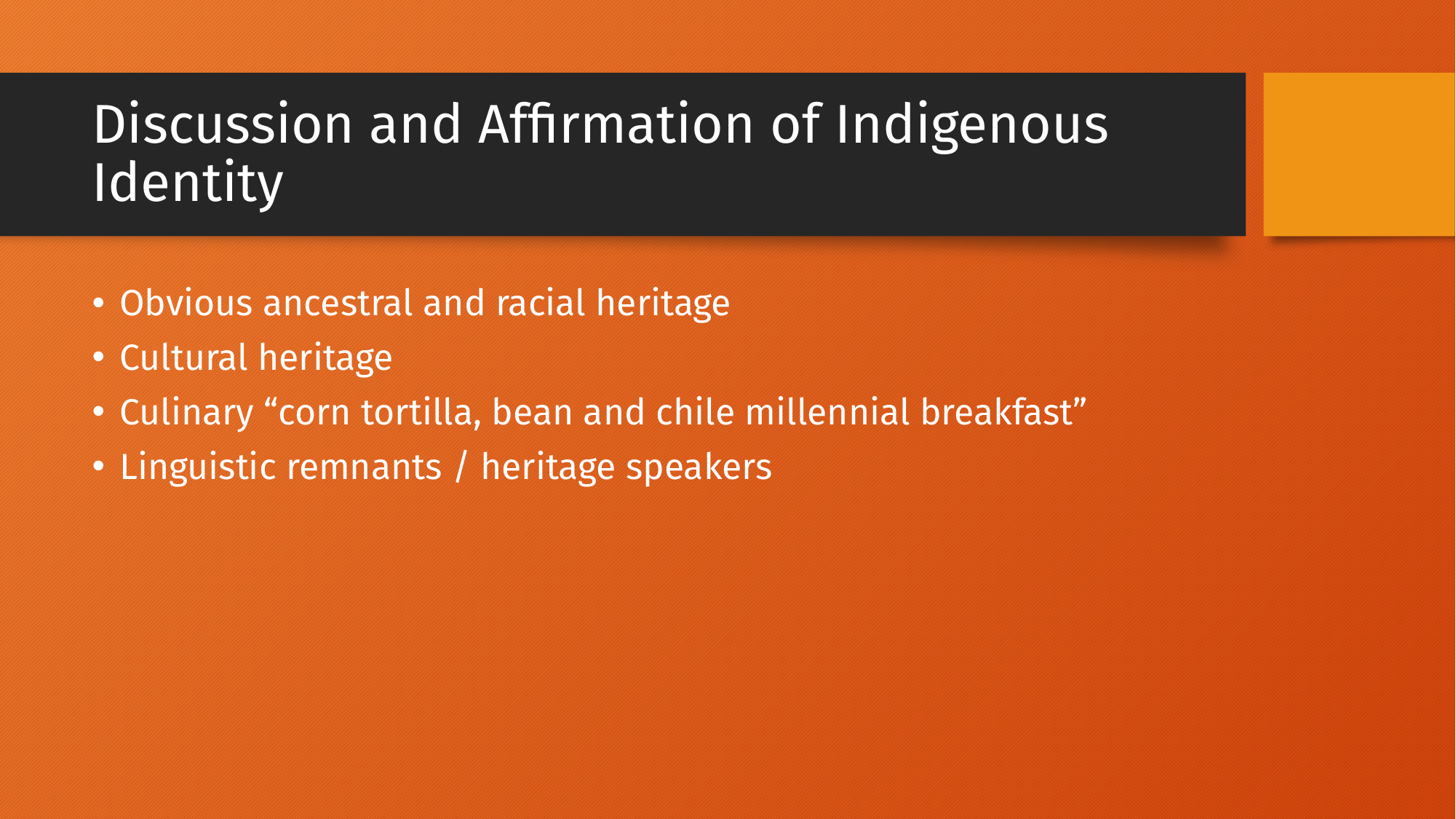

# Discussion and Affirmation of Indigenous Identity
Obvious ancestral and racial heritage
Cultural heritage
Culinary “corn tortilla, bean and chile millennial breakfast”
Linguistic remnants / heritage speakers